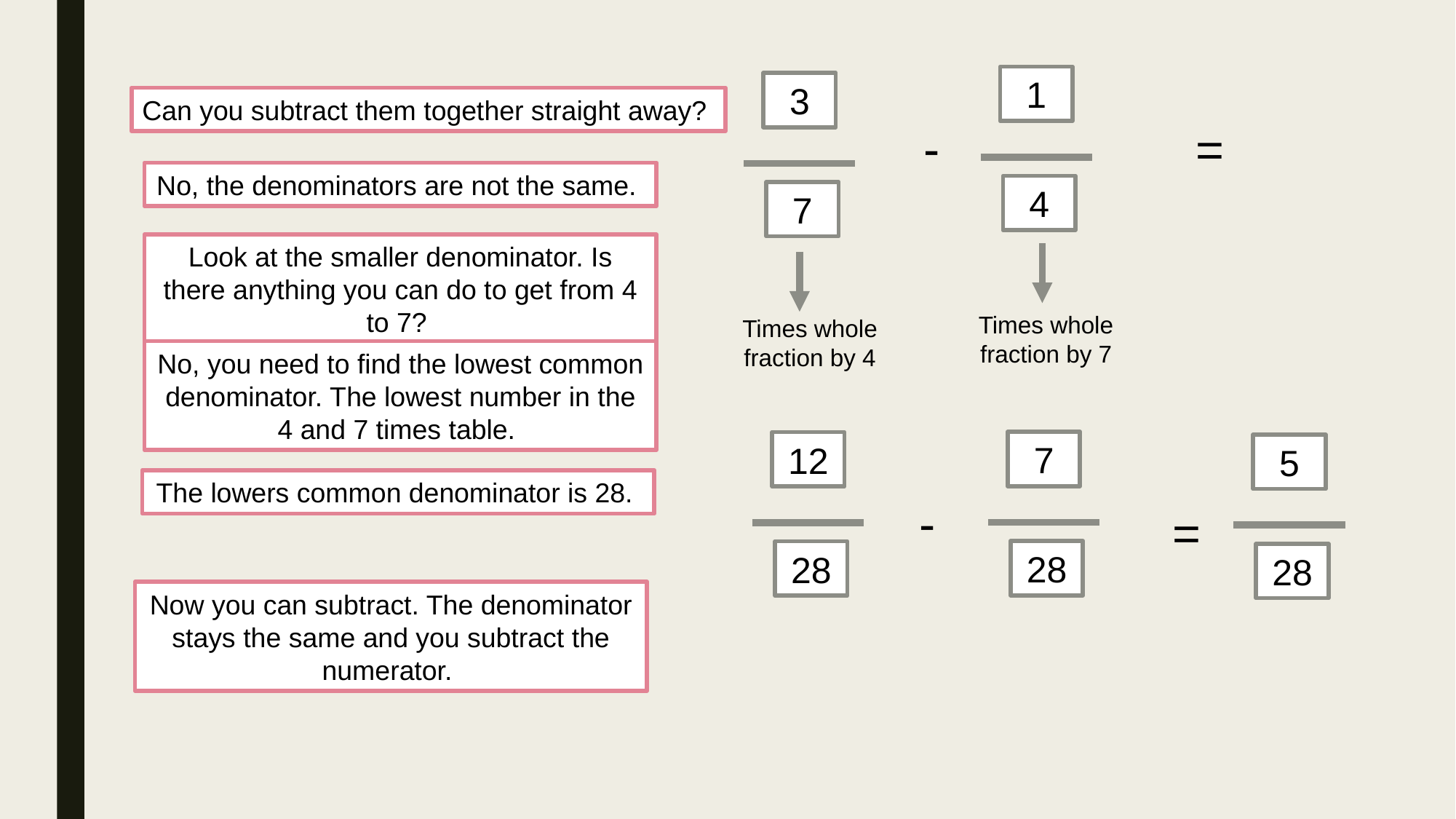

1
4
3
7
Can you subtract them together straight away?
-
=
No, the denominators are not the same.
Look at the smaller denominator. Is there anything you can do to get from 4 to 7?
Times whole fraction by 7
Times whole fraction by 4
No, you need to find the lowest common denominator. The lowest number in the 4 and 7 times table.
7
28
12
28
5
28
The lowers common denominator is 28.
-
=
Now you can subtract. The denominator stays the same and you subtract the numerator.